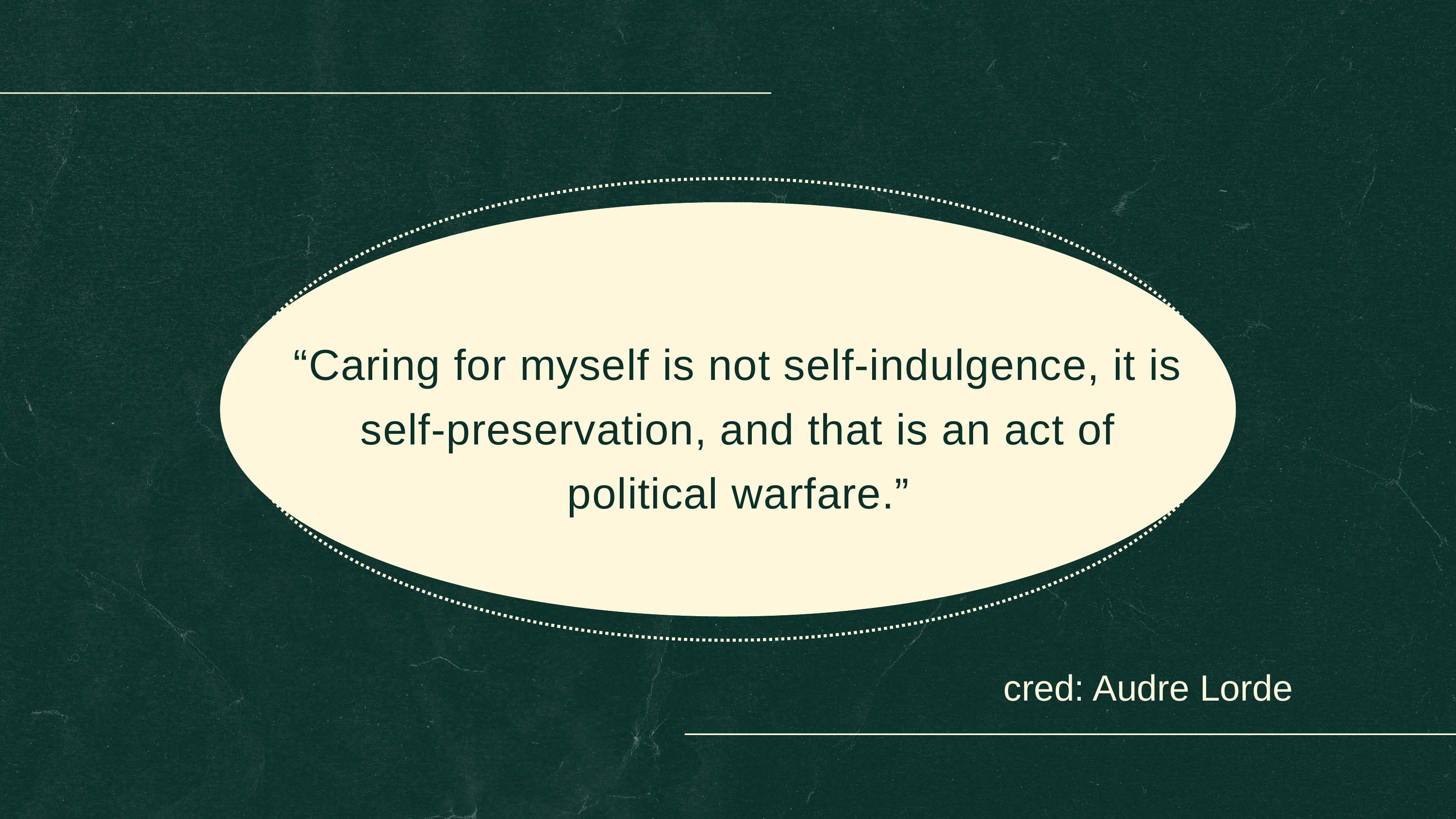

“Caring for myself is not self-indulgence, it is self-preservation, and that is an act of political warfare.”
cred: Audre Lorde